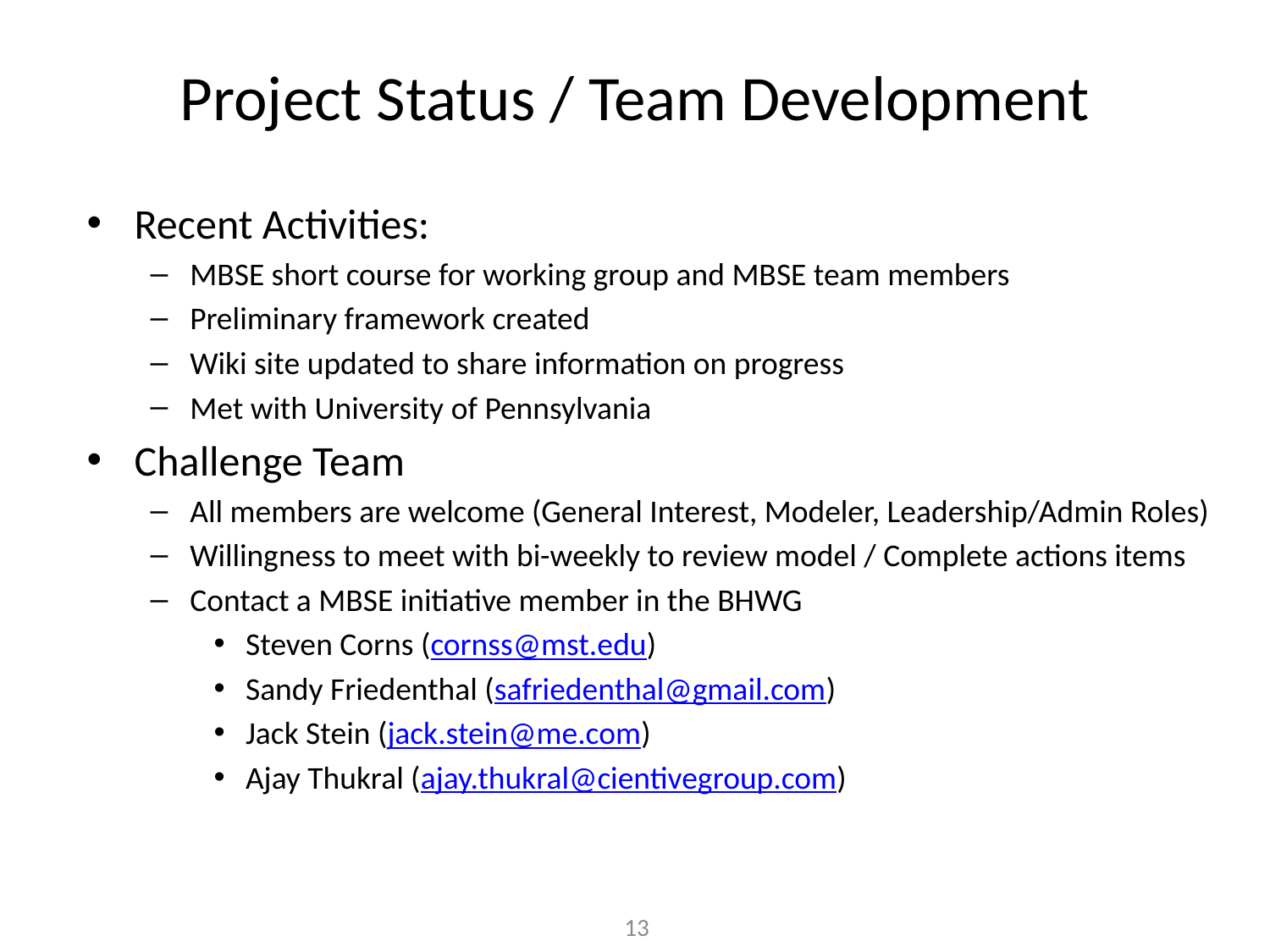

# Project Status / Team Development
Recent Activities:
MBSE short course for working group and MBSE team members
Preliminary framework created
Wiki site updated to share information on progress
Met with University of Pennsylvania
Challenge Team
All members are welcome (General Interest, Modeler, Leadership/Admin Roles)
Willingness to meet with bi-weekly to review model / Complete actions items
Contact a MBSE initiative member in the BHWG
Steven Corns (cornss@mst.edu)
Sandy Friedenthal (safriedenthal@gmail.com)
Jack Stein (jack.stein@me.com)
Ajay Thukral (ajay.thukral@cientivegroup.com)

13